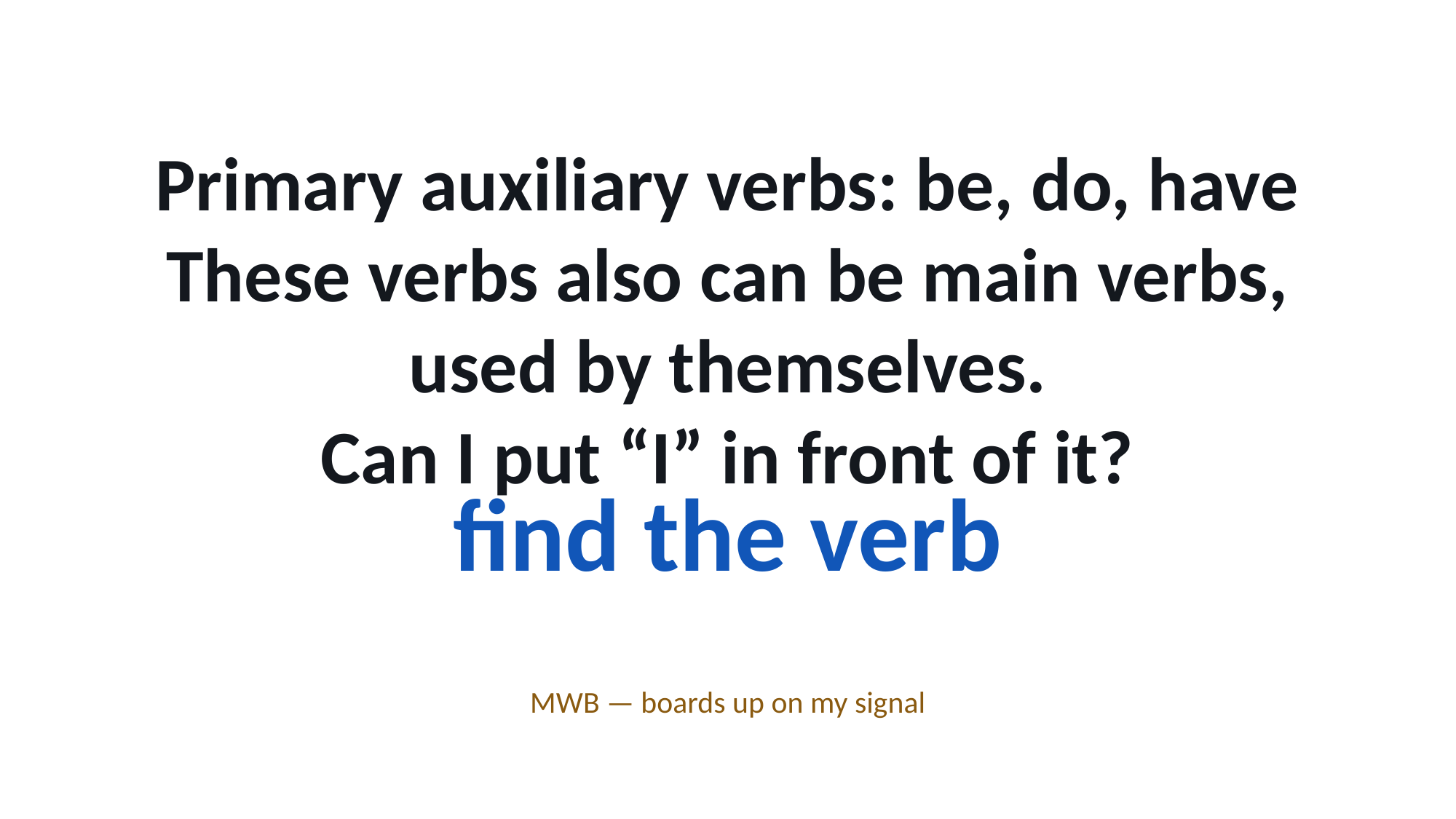

Primary auxiliary verbs: be, do, have These verbs also can be main verbs, used by themselves.
Can I put “I” in front of it?
find the verb
MWB — boards up on my signal